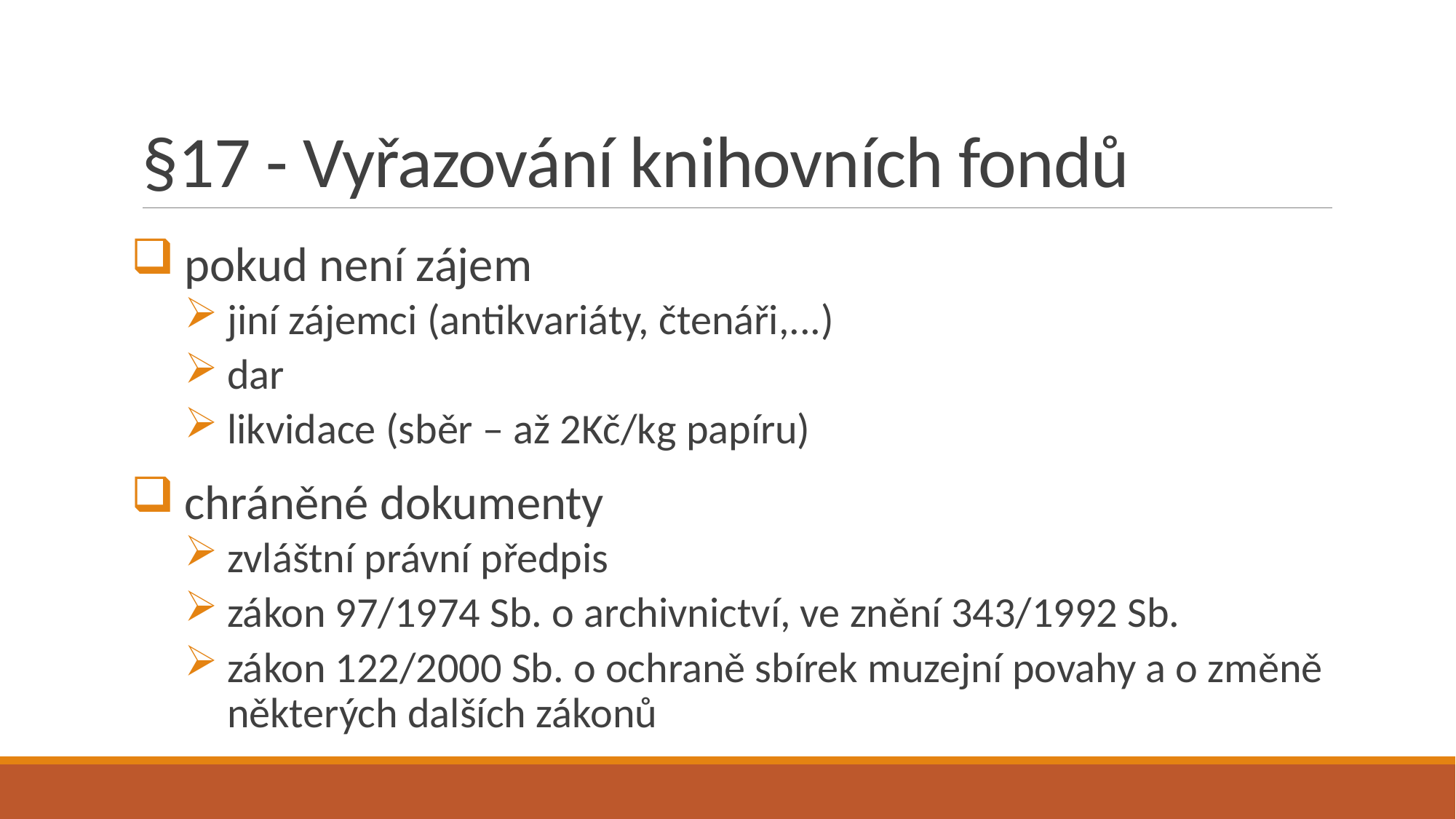

# §17 - Vyřazování knihovních fondů
pokud není zájem
jiní zájemci (antikvariáty, čtenáři,...)
dar
likvidace (sběr – až 2Kč/kg papíru)
chráněné dokumenty
zvláštní právní předpis
zákon 97/1974 Sb. o archivnictví, ve znění 343/1992 Sb.
zákon 122/2000 Sb. o ochraně sbírek muzejní povahy a o změně některých dalších zákonů